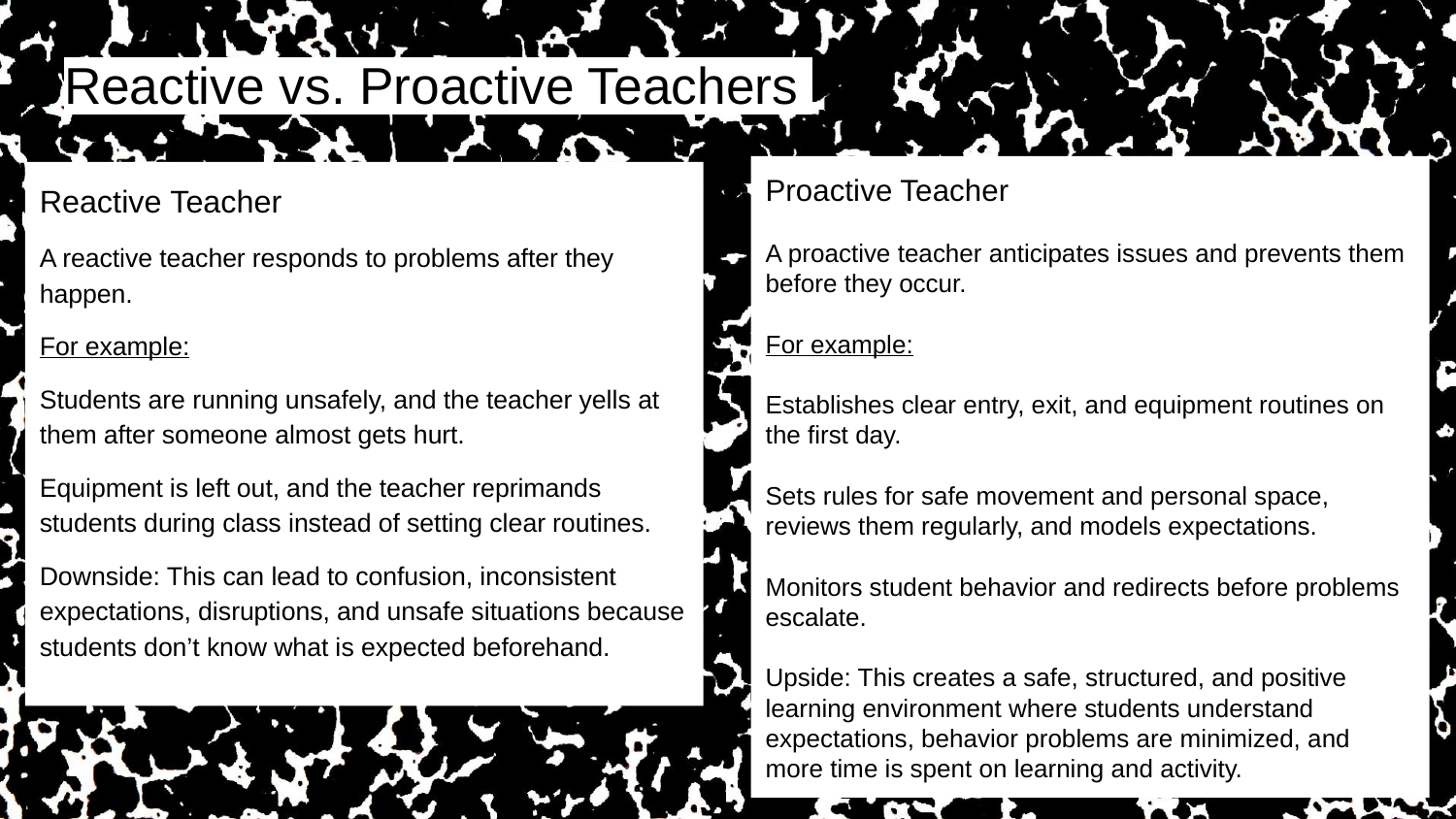

# Reactive vs. Proactive Teachers

Proactive Teacher

A proactive teacher anticipates issues and prevents them before they occur.

For example:

Establishes clear entry, exit, and equipment routines on the first day.

Sets rules for safe movement and personal space, reviews them regularly, and models expectations.

Monitors student behavior and redirects before problems escalate.

Upside: This creates a safe, structured, and positive learning environment where students understand expectations, behavior problems are minimized, and more time is spent on learning and activity.
Reactive Teacher
A reactive teacher responds to problems after they happen.
For example:
Students are running unsafely, and the teacher yells at them after someone almost gets hurt.
Equipment is left out, and the teacher reprimands students during class instead of setting clear routines.
Downside: This can lead to confusion, inconsistent expectations, disruptions, and unsafe situations because students don’t know what is expected beforehand.